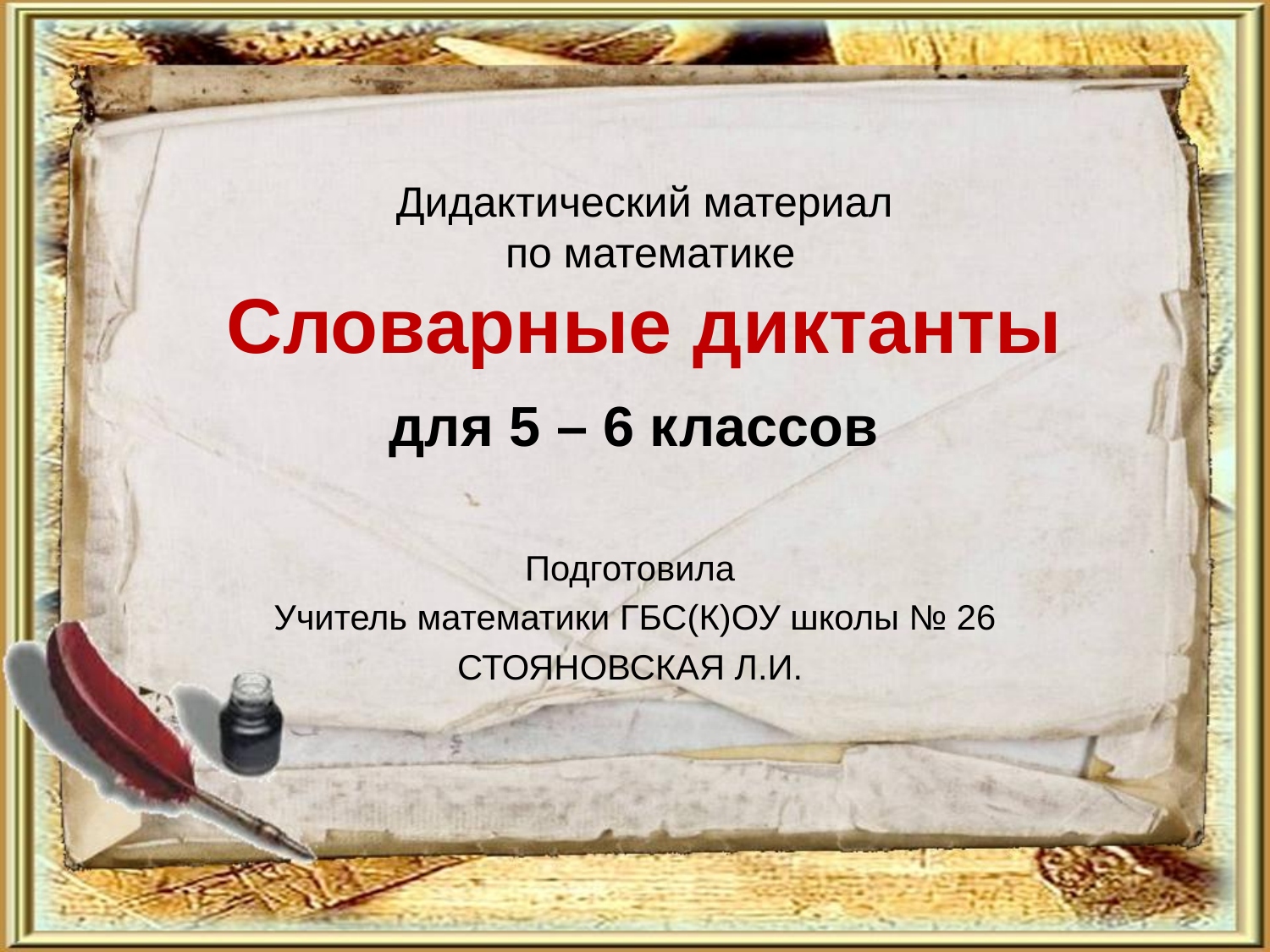

# Дидактический материал по математике Словарные диктанты для 5 – 6 классов
Подготовила
Учитель математики ГБС(К)ОУ школы № 26
СТОЯНОВСКАЯ Л.И.